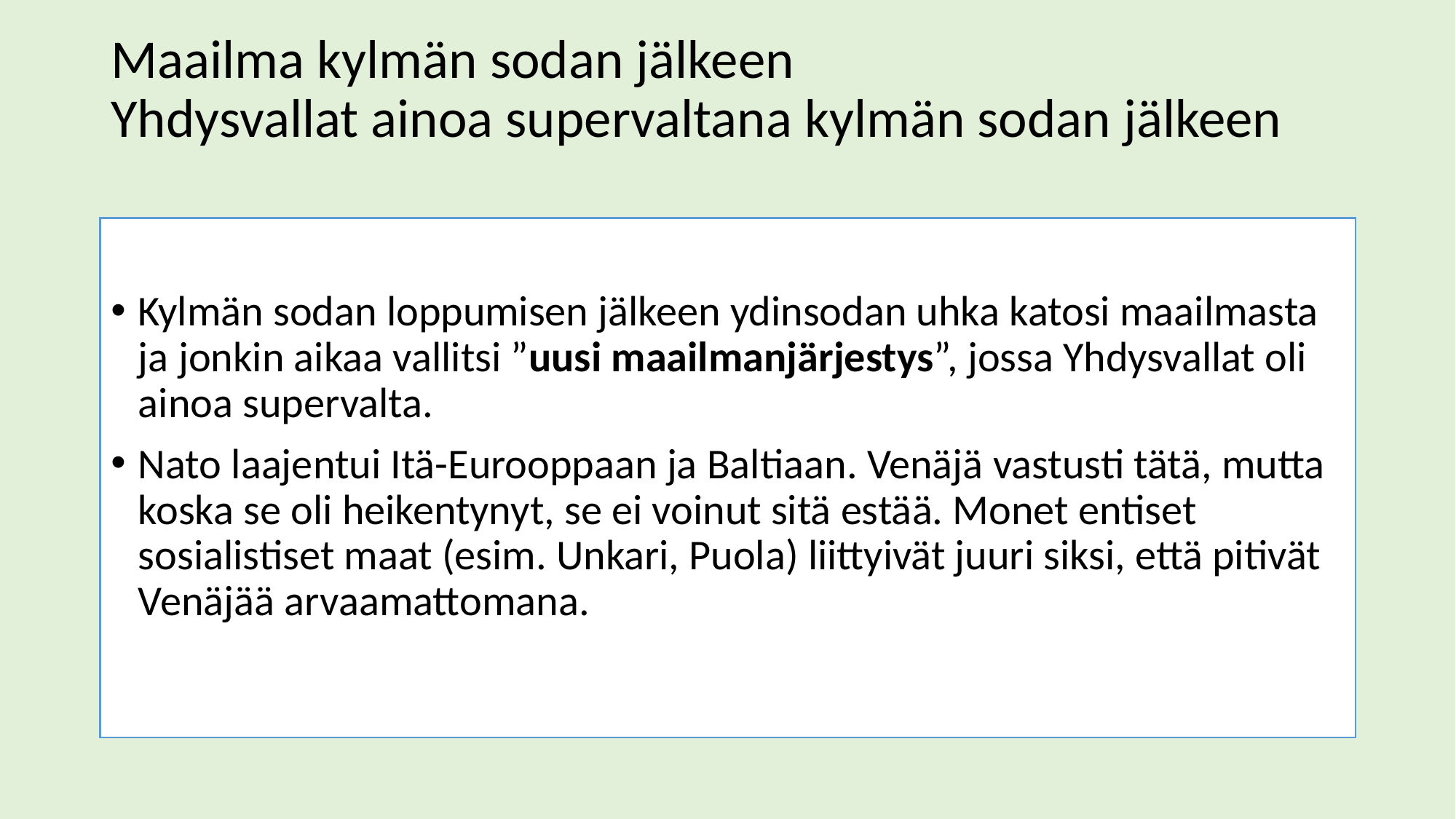

# Maailma kylmän sodan jälkeen  Yhdysvallat ainoa supervaltana kylmän sodan jälkeen

Kylmän sodan loppumisen jälkeen ydinsodan uhka katosi maailmasta ja jonkin aikaa vallitsi ”uusi maailmanjärjestys”, jossa Yhdysvallat oli ainoa supervalta.
Nato laajentui Itä-Eurooppaan ja Baltiaan. Venäjä vastusti tätä, mutta koska se oli heikentynyt, se ei voinut sitä estää. Monet entiset sosialistiset maat (esim. Unkari, Puola) liittyivät juuri siksi, että pitivät Venäjää arvaamattomana.